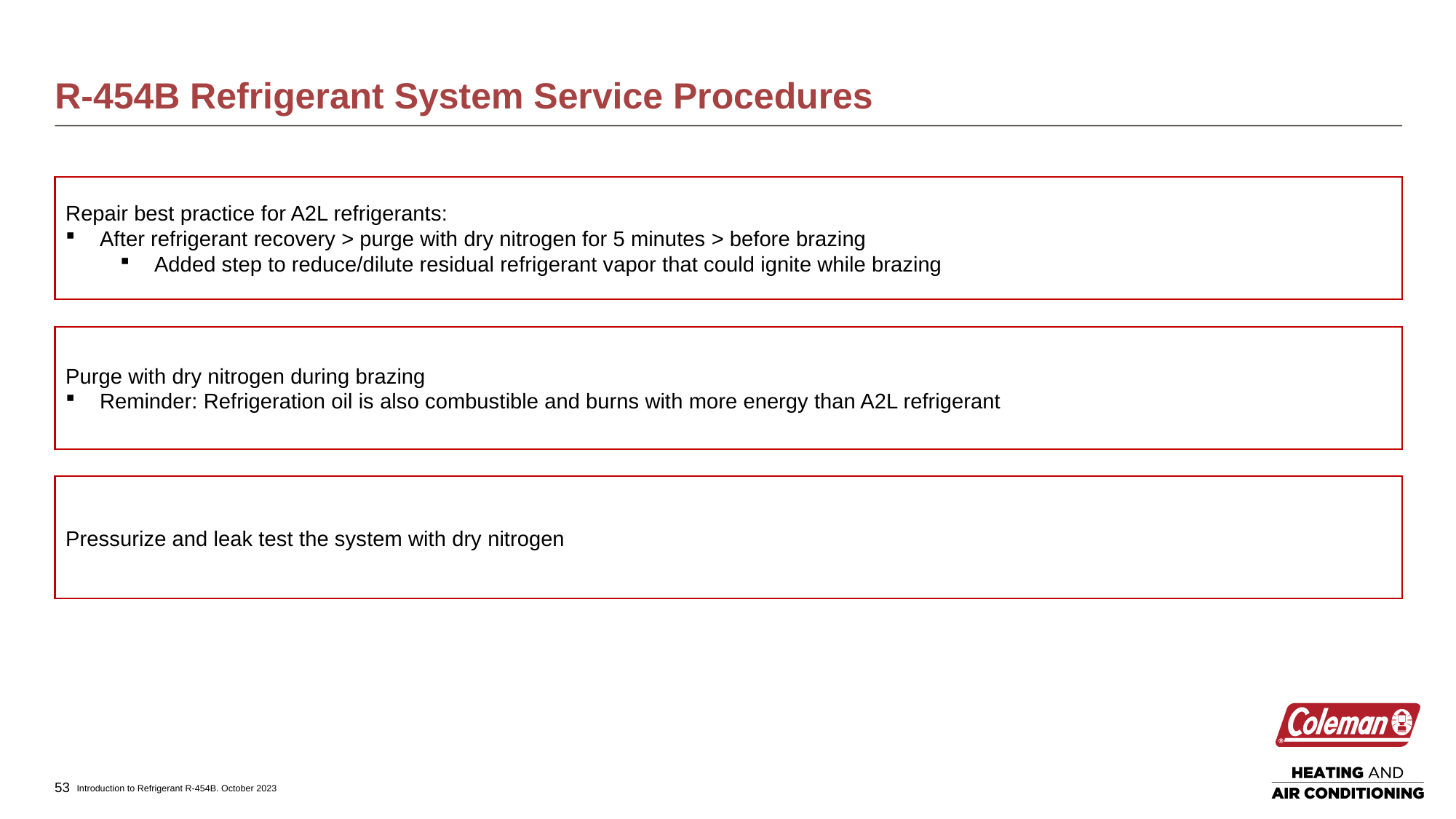

# R-454B Refrigerant System Service Procedures
Repair best practice for A2L refrigerants:
After refrigerant recovery > purge with dry nitrogen for 5 minutes > before brazing
Added step to reduce/dilute residual refrigerant vapor that could ignite while brazing
Purge with dry nitrogen during brazing
Reminder: Refrigeration oil is also combustible and burns with more energy than A2L refrigerant
Pressurize and leak test the system with dry nitrogen